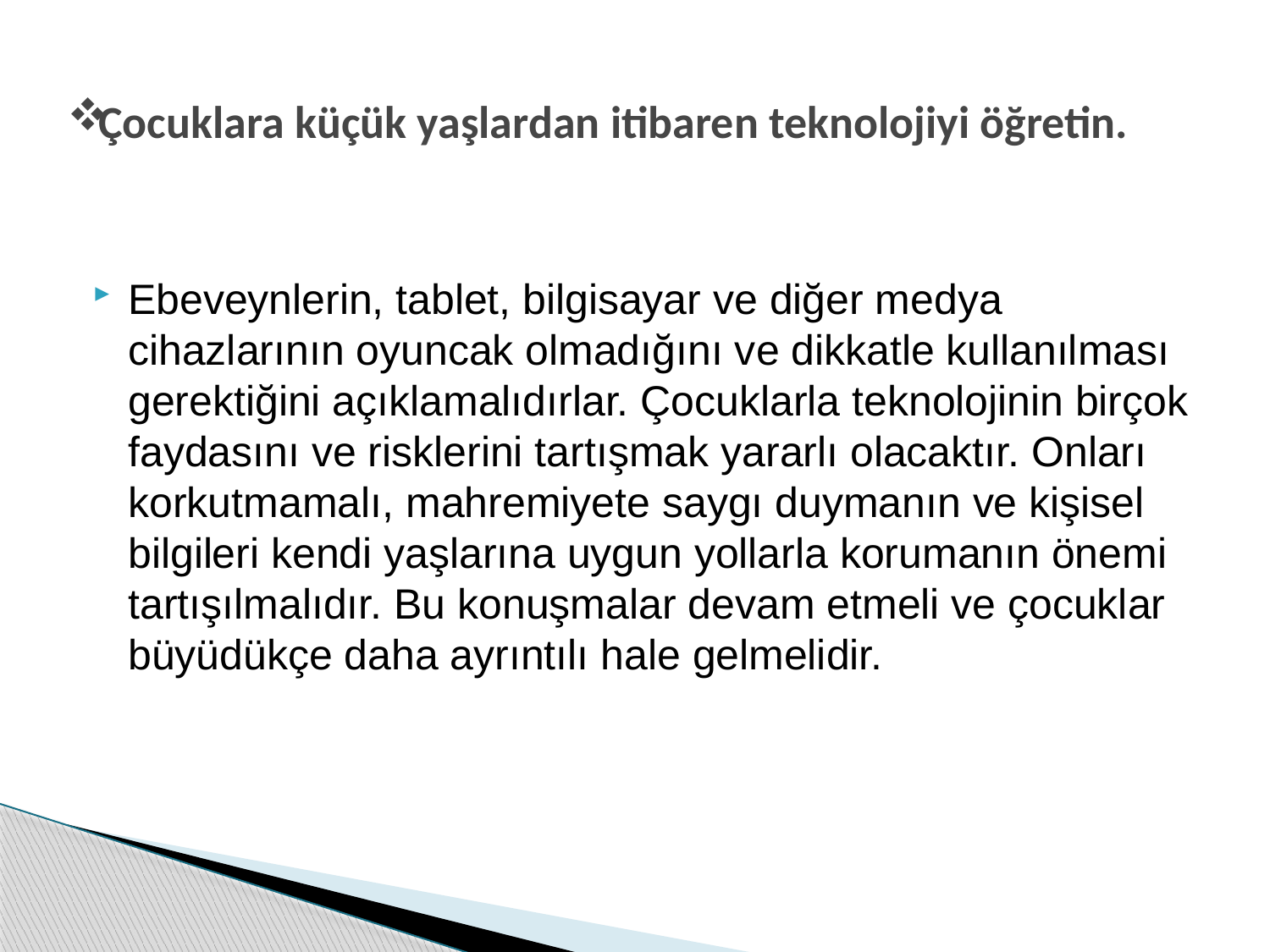

# Çocuklara küçük yaşlardan itibaren teknolojiyi öğretin.
Ebeveynlerin, tablet, bilgisayar ve diğer medya cihazlarının oyuncak olmadığını ve dikkatle kullanılması gerektiğini açıklamalıdırlar. Çocuklarla teknolojinin birçok faydasını ve risklerini tartışmak yararlı olacaktır. Onları korkutmamalı, mahremiyete saygı duymanın ve kişisel bilgileri kendi yaşlarına uygun yollarla korumanın önemi tartışılmalıdır. Bu konuşmalar devam etmeli ve çocuklar büyüdükçe daha ayrıntılı hale gelmelidir.